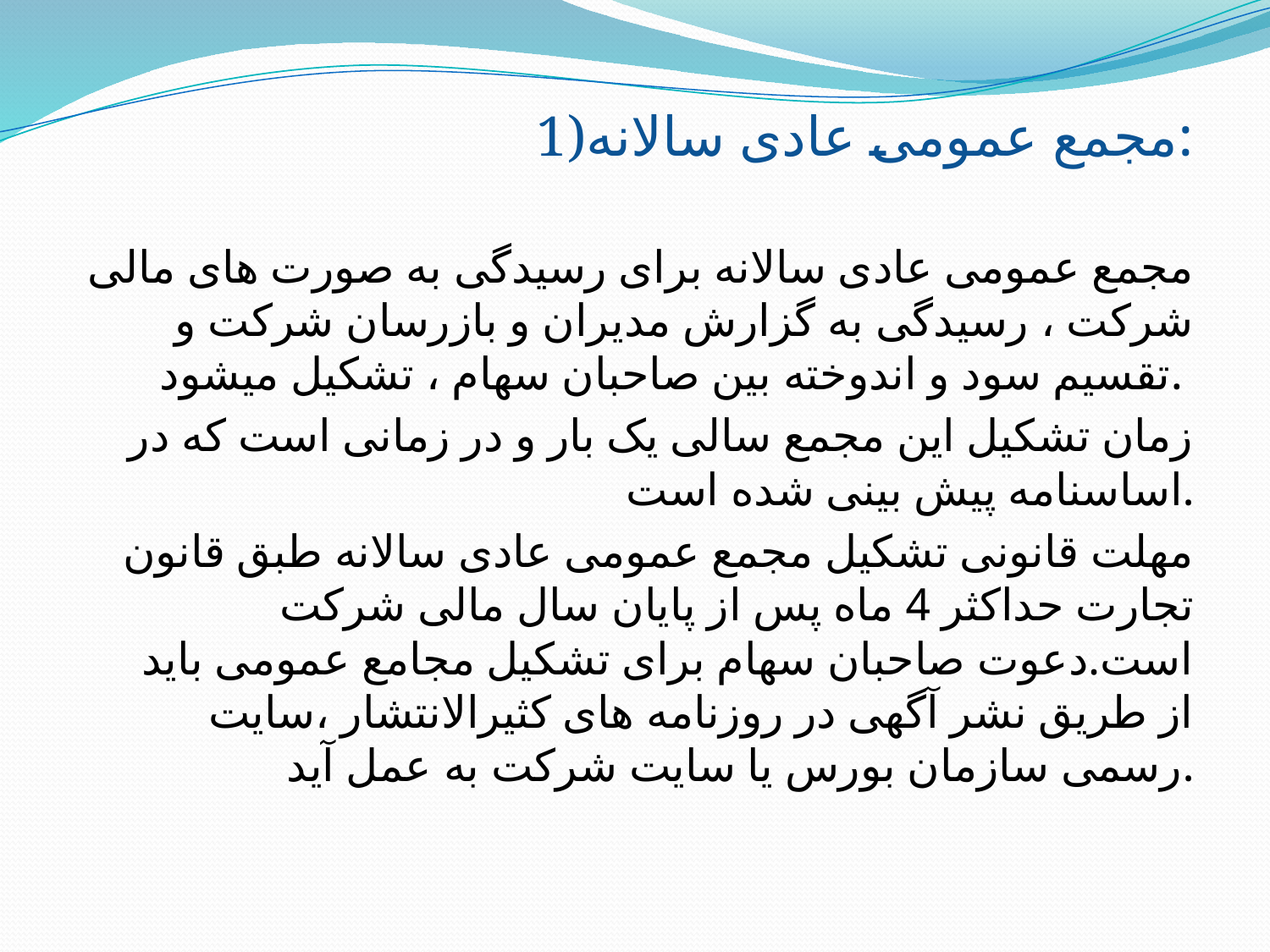

1)مجمع عمومی عادی سالانه:

مجمع عمومی عادی سالانه برای رسیدگی به صورت های مالی شرکت ، رسیدگی به گزارش مدیران و بازرسان شرکت و تقسیم سود و اندوخته بین صاحبان سهام ، تشکیل میشود.
زمان تشکیل این مجمع سالی یک بار و در زمانی است که در اساسنامه پیش بینی شده است.
مهلت قانونی تشکیل مجمع عمومی عادی سالانه طبق قانون تجارت حداکثر 4 ماه پس از پایان سال مالی شرکت است.دعوت صاحبان سهام برای تشکیل مجامع عمومی باید از طریق نشر آگهی در روزنامه های کثیرالانتشار ،سایت رسمی سازمان بورس یا سایت شرکت به عمل آید.